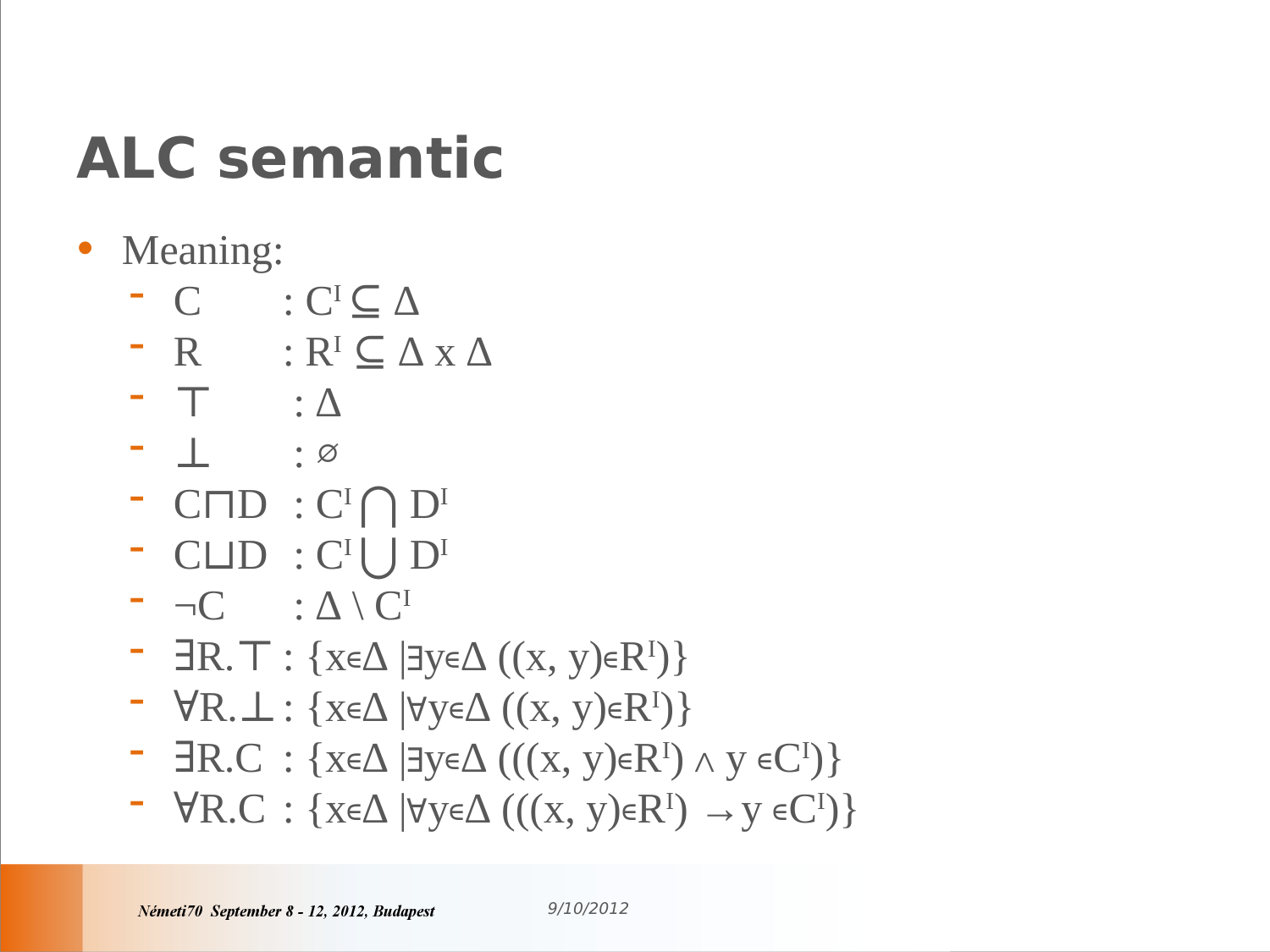

# ALC semantic
Meaning:
C 		: CI ⊆ ∆
R 		: RI ⊆ ∆ x ∆
⊤ 		 : ∆
⊥		 : ∅
C⊓D		 : CI ⋂ DI
C⊔D		 : CI ⋃ DI
¬C		 : ∆ \ CI
∃R.⊤		: {x∊∆ |∃y∊∆ ((x, y)∊RI)}
∀R.⊥		: {x∊∆ |∀y∊∆ ((x, y)∊RI)}
∃R.C		: {x∊∆ |∃y∊∆ (((x, y)∊RI) ∧ y ∊CI)}
∀R.C		: {x∊∆ |∀y∊∆ (((x, y)∊RI) →y ∊CI)}

9/10/2012